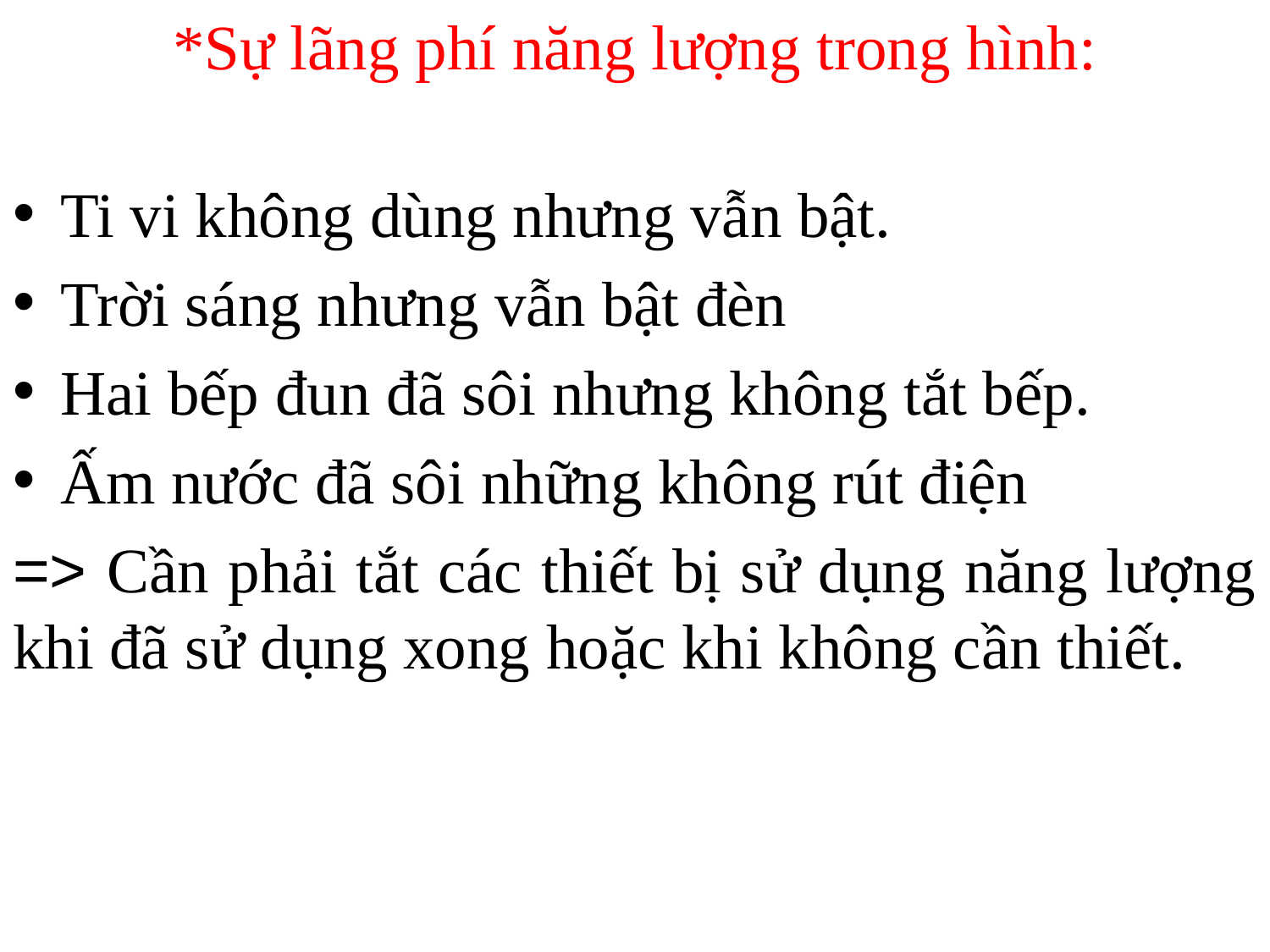

*Sự lãng phí năng lượng trong hình:

Ti vi không dùng nhưng vẫn bật.
Trời sáng nhưng vẫn bật đèn
Hai bếp đun đã sôi nhưng không tắt bếp.
Ấm nước đã sôi những không rút điện
=> Cần phải tắt các thiết bị sử dụng năng lượng khi đã sử dụng xong hoặc khi không cần thiết.